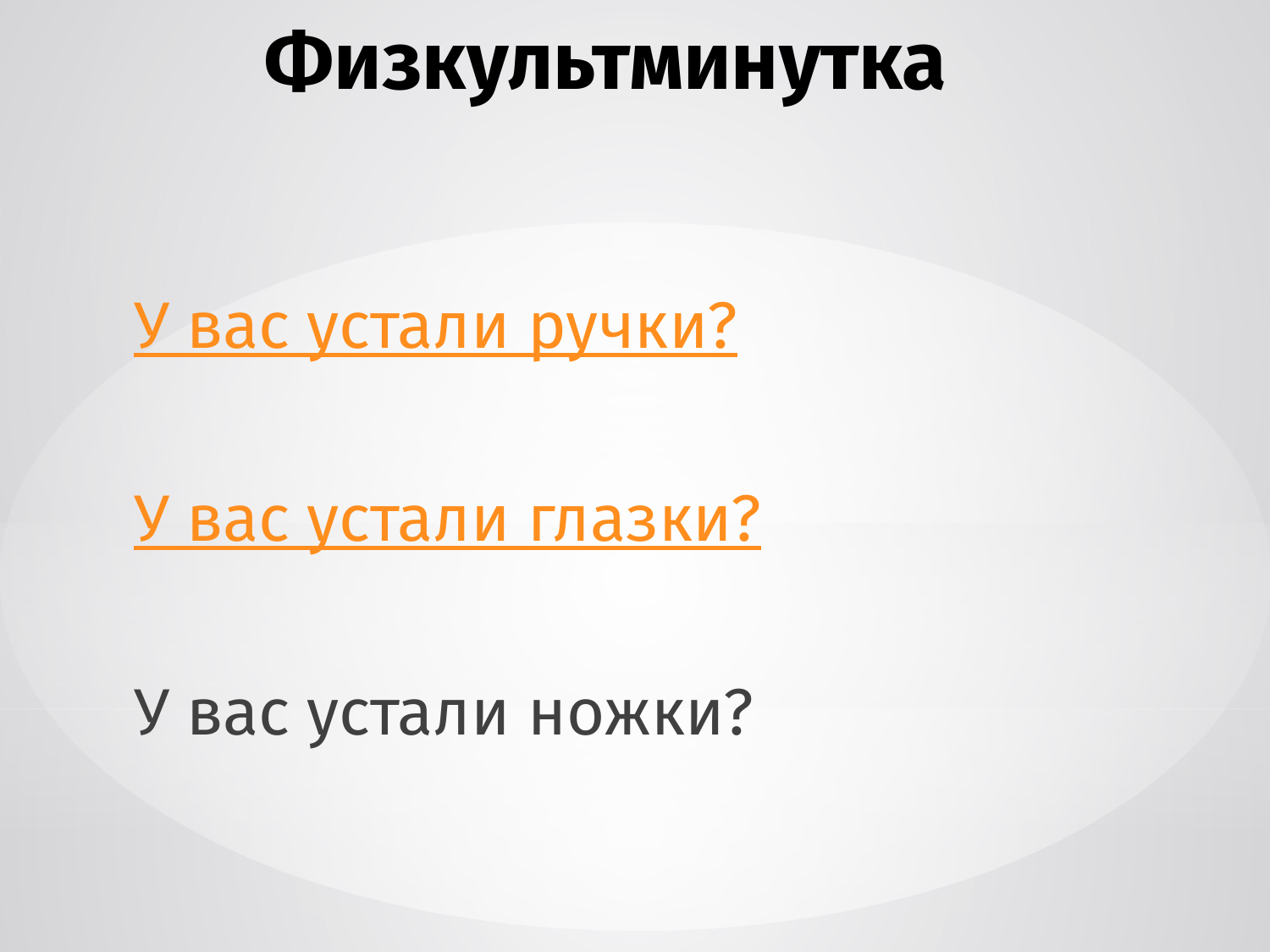

# Физкультминутка
У вас устали ручки?

У вас устали глазки?

У вас устали ножки?